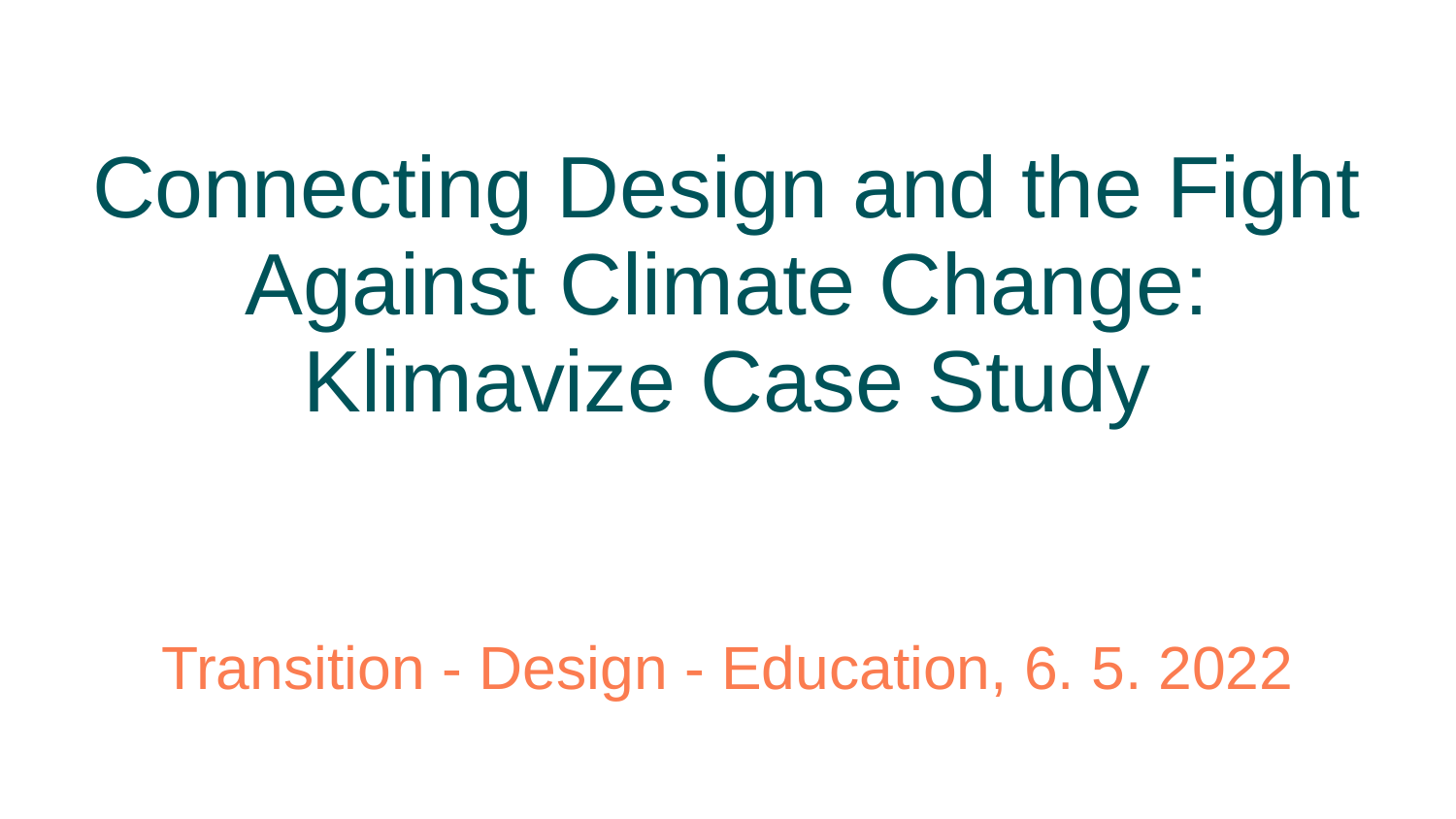

# Connecting Design and the Fight Against Climate Change: Klimavize Case Study
Transition - Design - Education, 6. 5. 2022